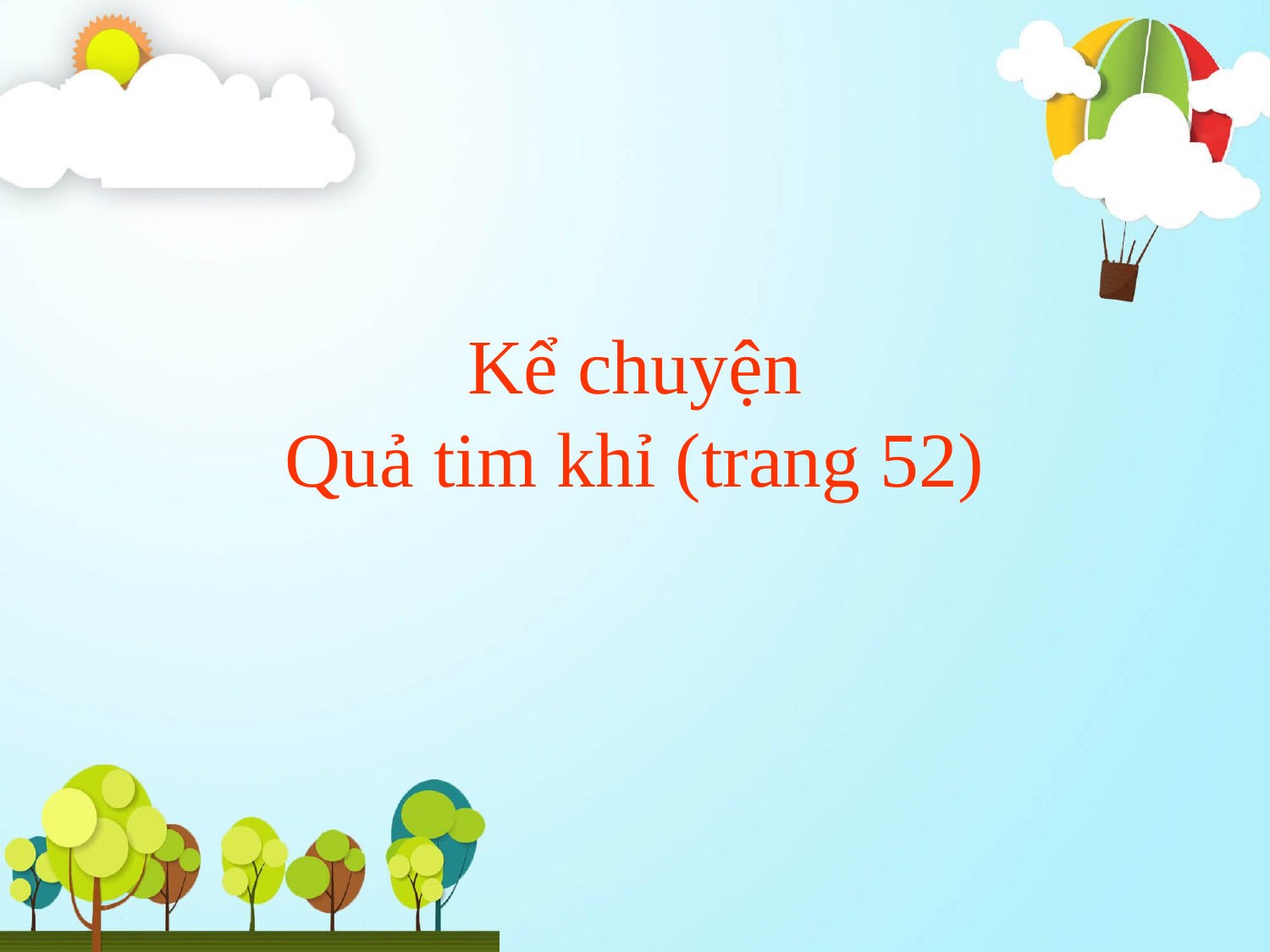

# Kể chuyện Quả tim khỉ (trang 52)